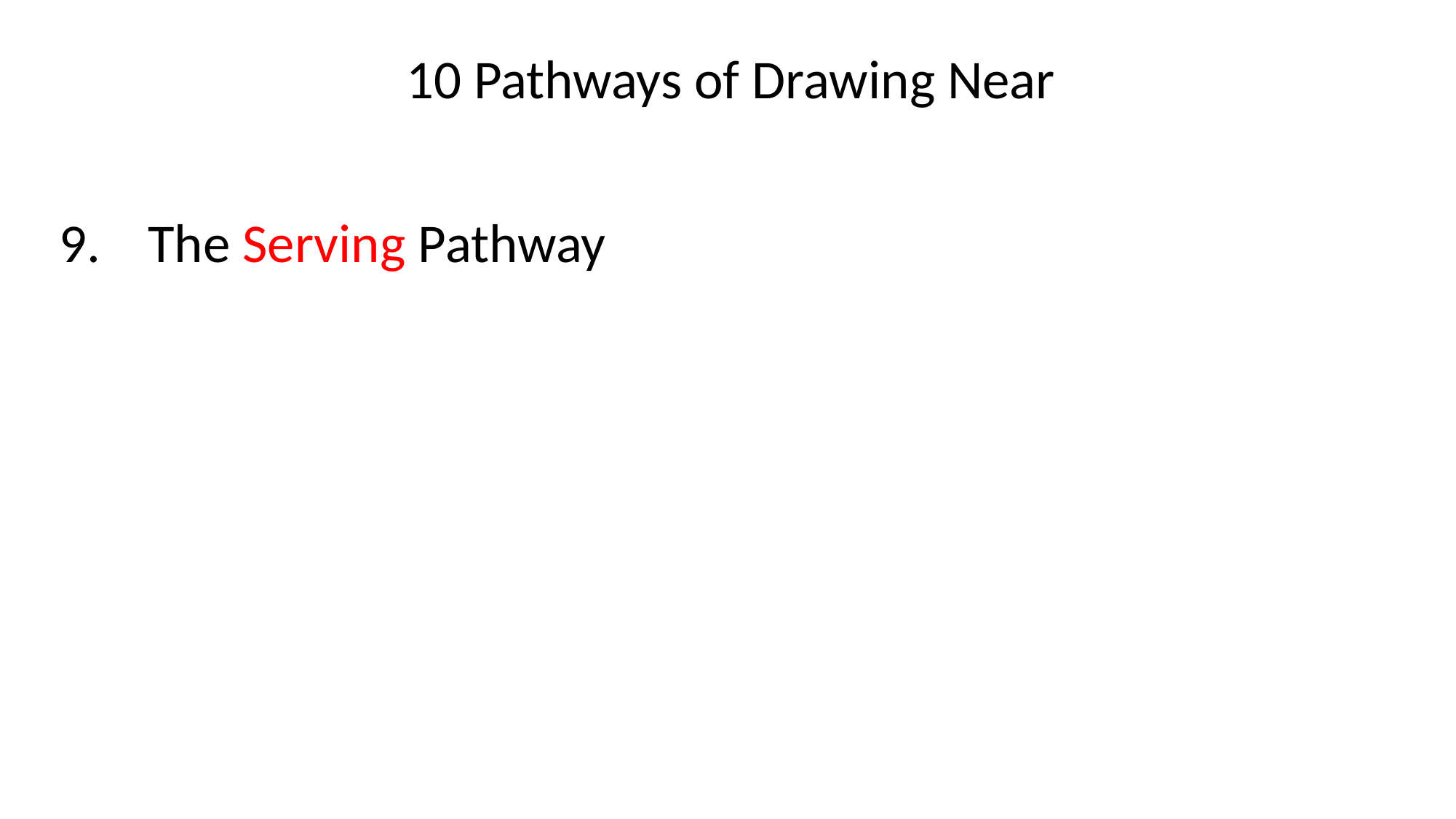

10 Pathways of Drawing Near

The Serving Pathway